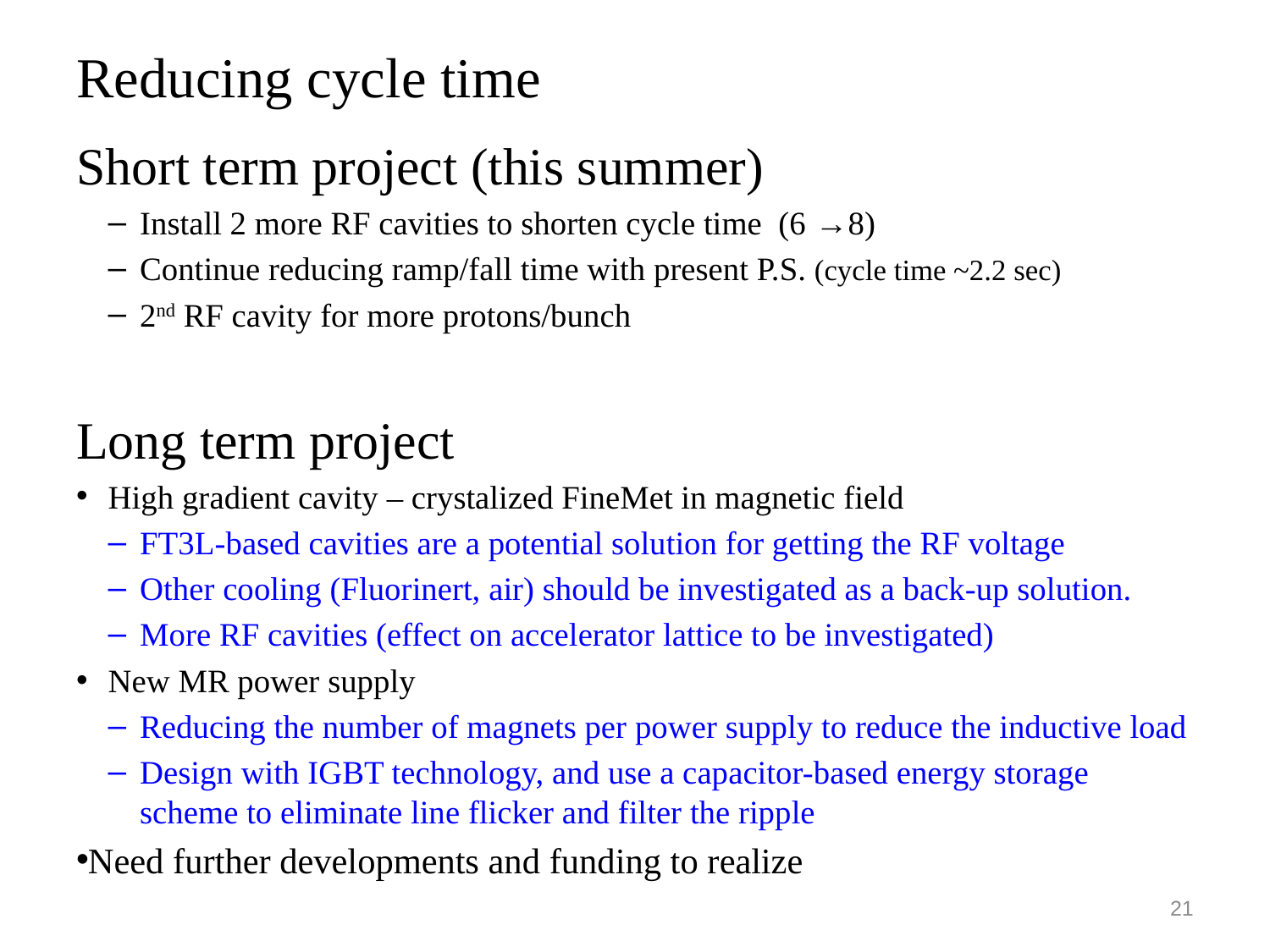

# Reducing cycle time
Short term project (this summer)
Install 2 more RF cavities to shorten cycle time  (6 →8)
Continue reducing ramp/fall time with present P.S. (cycle time ~2.2 sec)
2nd RF cavity for more protons/bunch

Long term project
High gradient cavity – crystalized FineMet in magnetic field
FT3L-based cavities are a potential solution for getting the RF voltage
Other cooling (Fluorinert, air) should be investigated as a back-up solution.
More RF cavities (effect on accelerator lattice to be investigated)
New MR power supply
Reducing the number of magnets per power supply to reduce the inductive load
Design with IGBT technology, and use a capacitor-based energy storage scheme to eliminate line flicker and filter the ripple
Need further developments and funding to realize

21